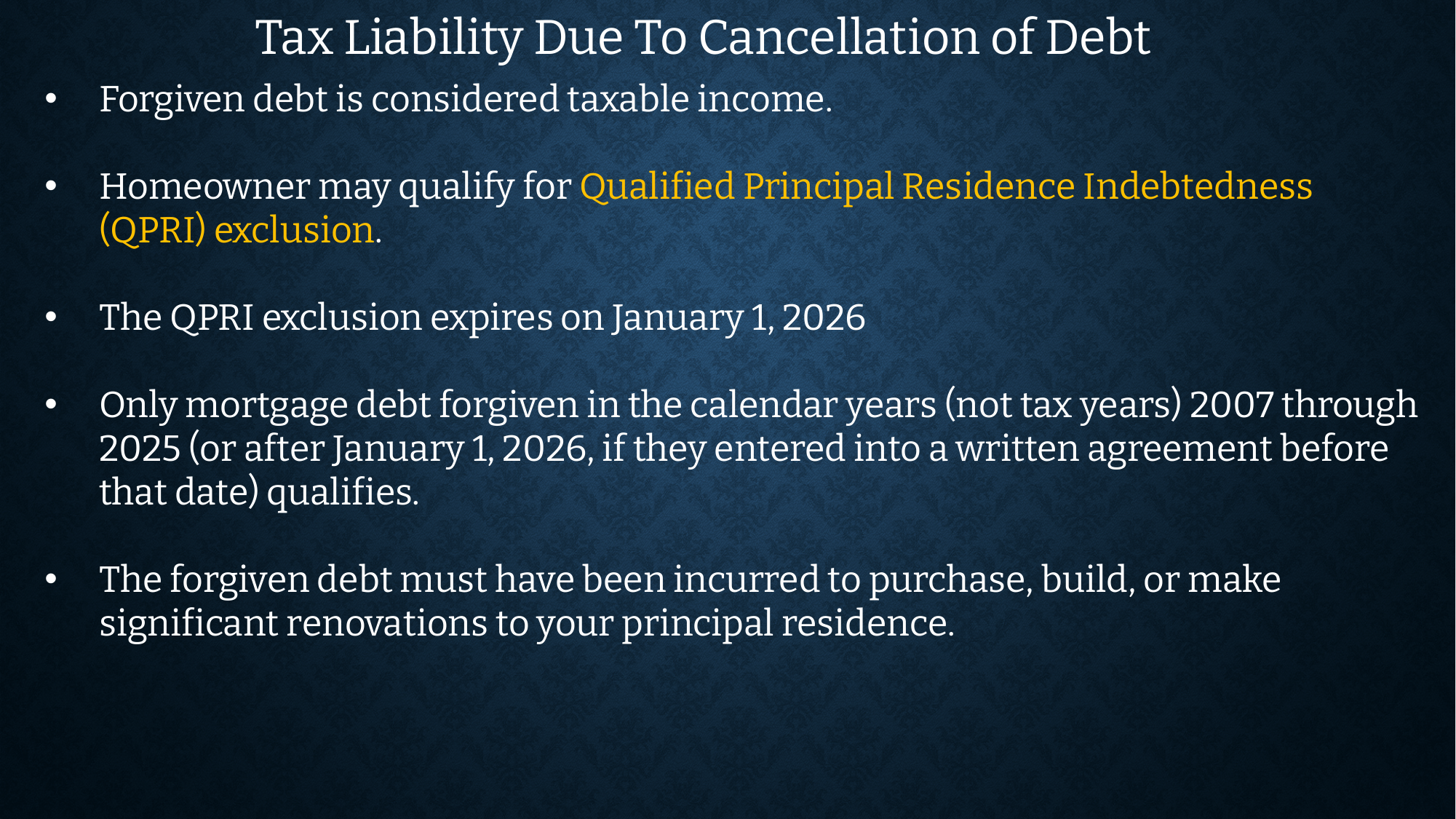

Tax Liability Due To Cancellation of Debt
Forgiven debt is considered taxable income.

Homeowner may qualify for Qualified Principal Residence Indebtedness (QPRI) exclusion.
The QPRI exclusion expires on January 1, 2026

Only mortgage debt forgiven in the calendar years (not tax years) 2007 through 2025 (or after January 1, 2026, if they entered into a written agreement before that date) qualifies.
The forgiven debt must have been incurred to purchase, build, or make significant renovations to your principal residence.